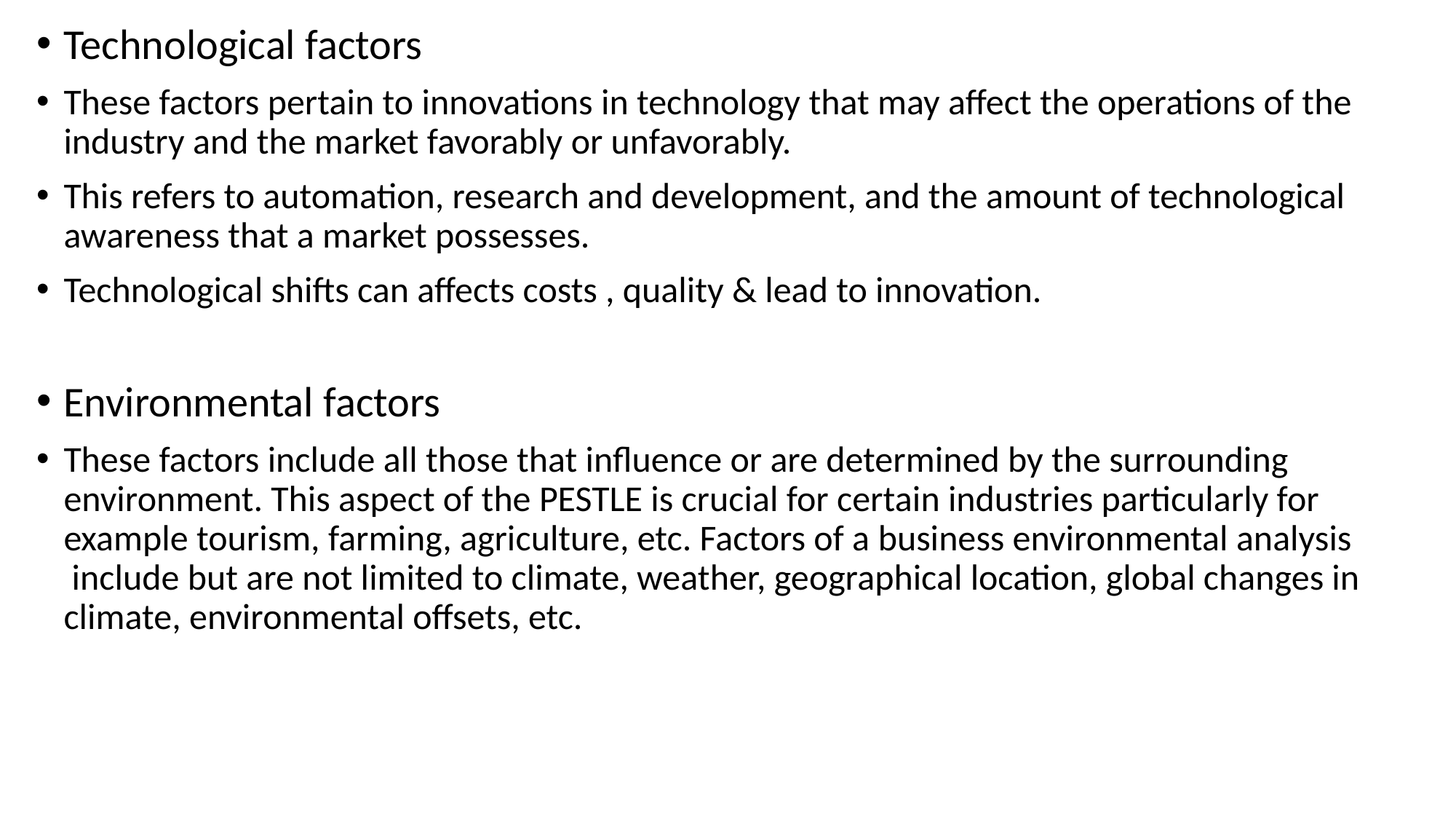

Technological factors
These factors pertain to innovations in technology that may affect the operations of the industry and the market favorably or unfavorably.
This refers to automation, research and development, and the amount of technological awareness that a market possesses.
Technological shifts can affects costs , quality & lead to innovation.

Environmental factors
These factors include all those that influence or are determined by the surrounding environment. This aspect of the PESTLE is crucial for certain industries particularly for example tourism, farming, agriculture, etc. Factors of a business environmental analysis include but are not limited to climate, weather, geographical location, global changes in climate, environmental offsets, etc.